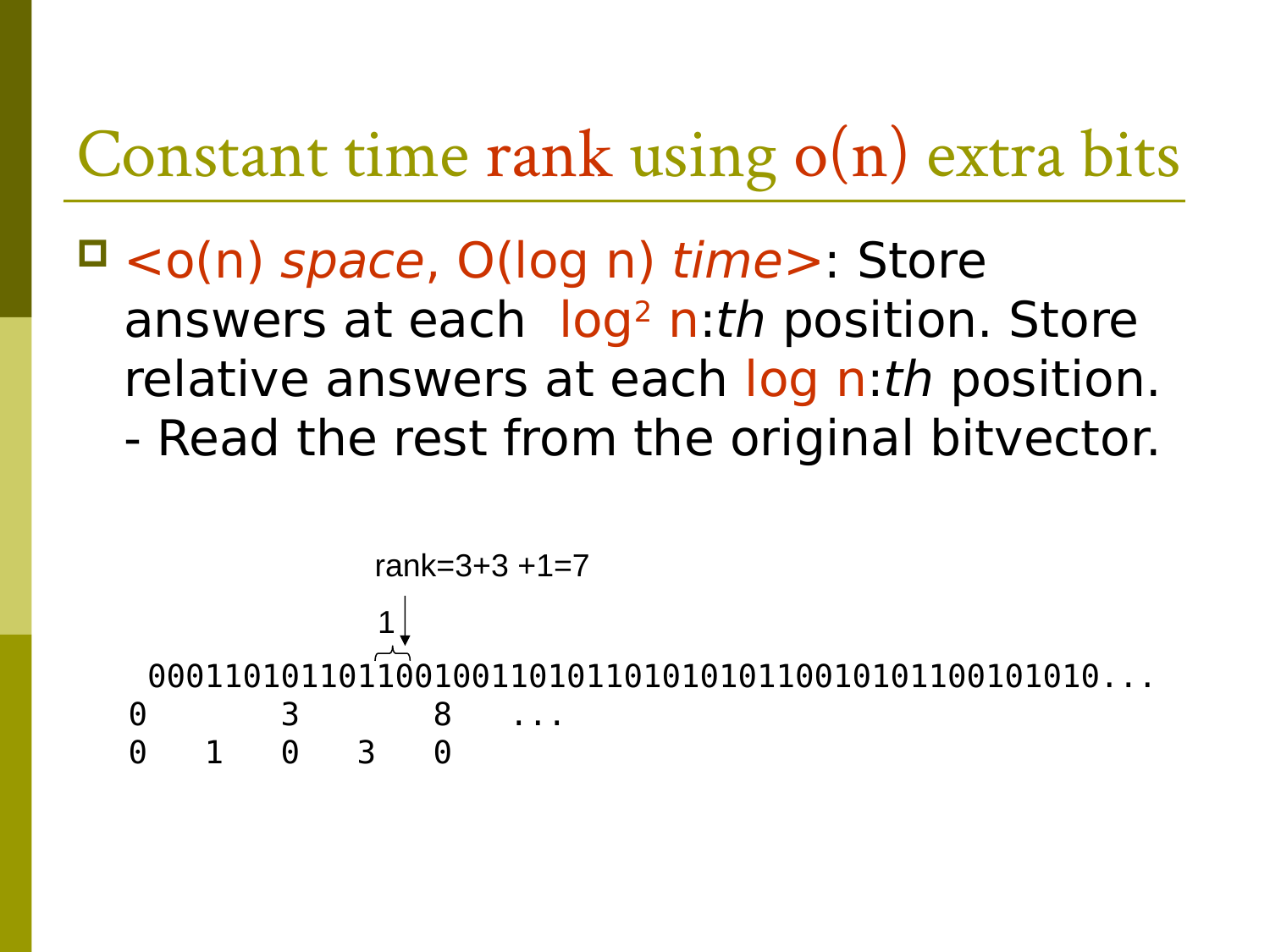

# Constant time rank using o(n) extra bits
<o(n) space, O(log n) time>: Store answers at each  log2 n:th position. Store relative answers at each log n:th position.
- Read the rest from the original bitvector.
rank=3+3 +1=7
1

 00011010110110010011010110101010110010101100101010...
0       3       8   ...
0   1   0   3   0